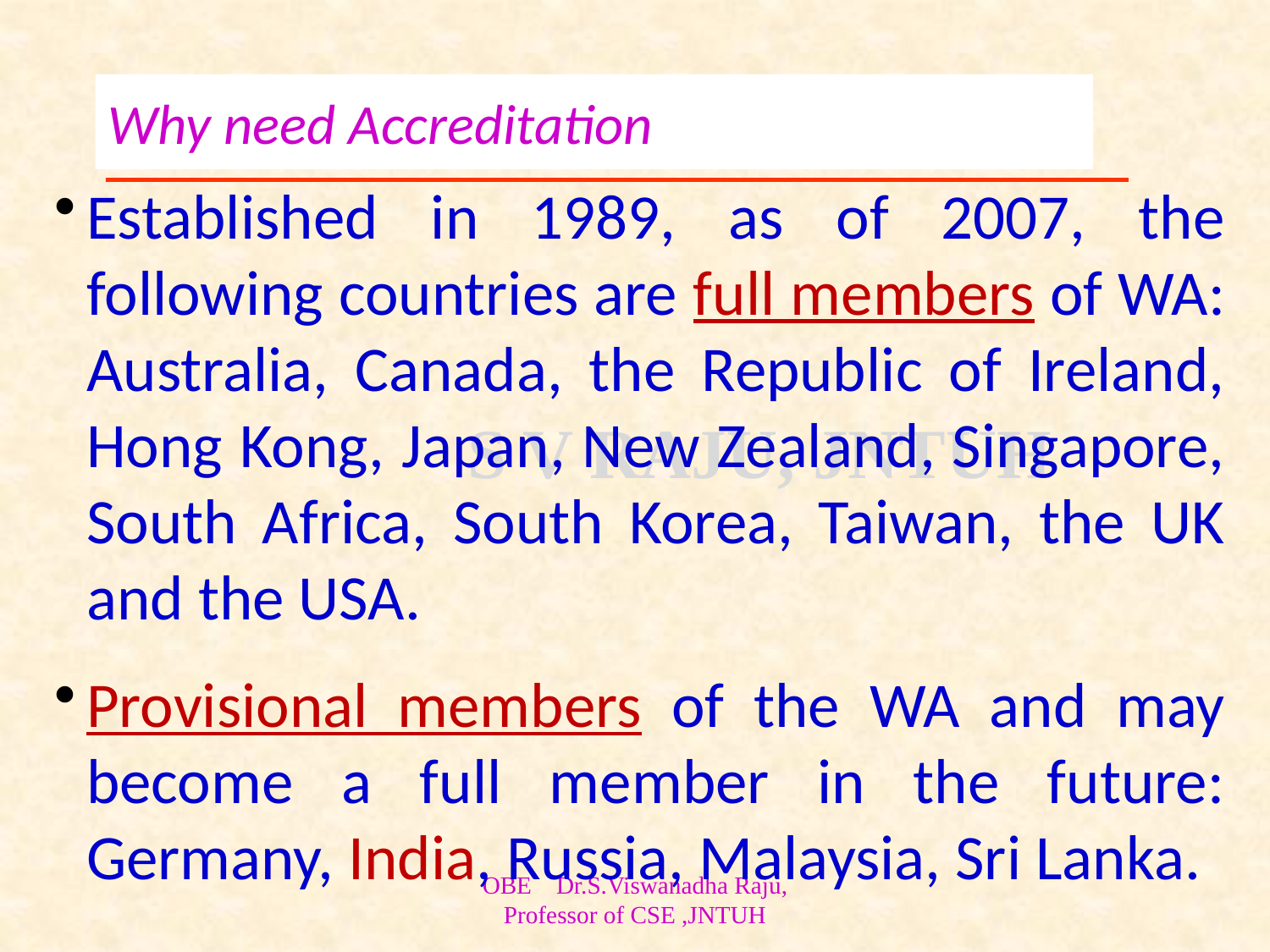

# Why need Accreditation
Established in 1989, as of 2007, the following countries are full members of WA: Australia, Canada, the Republic of Ireland, Hong Kong, Japan, New Zealand, Singapore, South Africa, South Korea, Taiwan, the UK and the USA.
Provisional members of the WA and may become a full member in the future: Germany, India, Russia, Malaysia, Sri Lanka.

OBE    Dr.S.Viswanadha Raju, Professor of CSE ,JNTUH